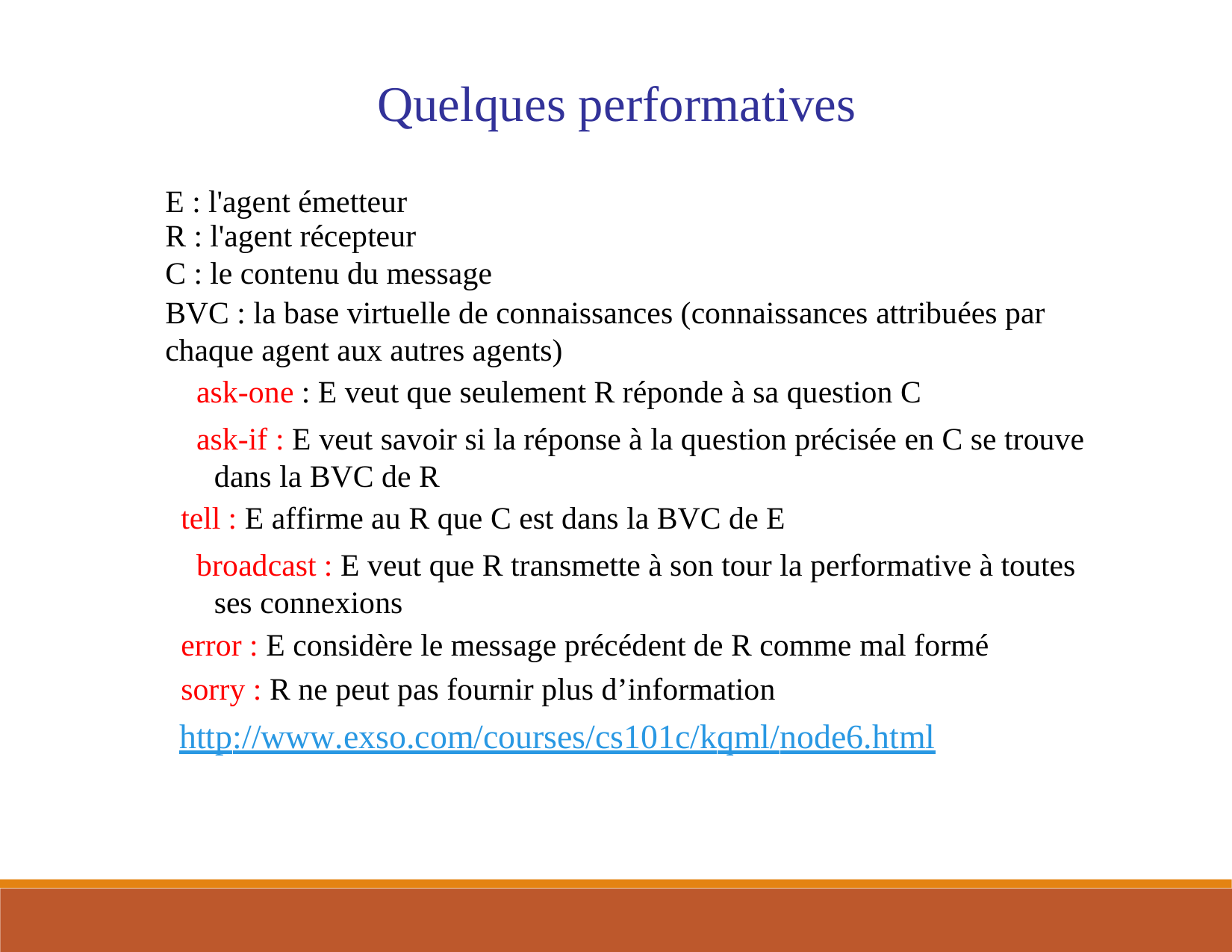

Quelques performatives
E : l'agent émetteur
R : l'agent récepteur
C : le contenu du message
BVC : la base virtuelle de connaissances (connaissances attribuées par chaque agent aux autres agents)
  ask-one : E veut que seulement R réponde à sa question C
  ask-if : E veut savoir si la réponse à la question précisée en C se trouve dans la BVC de R
  tell : E affirme au R que C est dans la BVC de E
  broadcast : E veut que R transmette à son tour la performative à toutes ses connexions
  error : E considère le message précédent de R comme mal formé
  sorry : R ne peut pas fournir plus d’information
  http://www.exso.com/courses/cs101c/kqml/node6.html